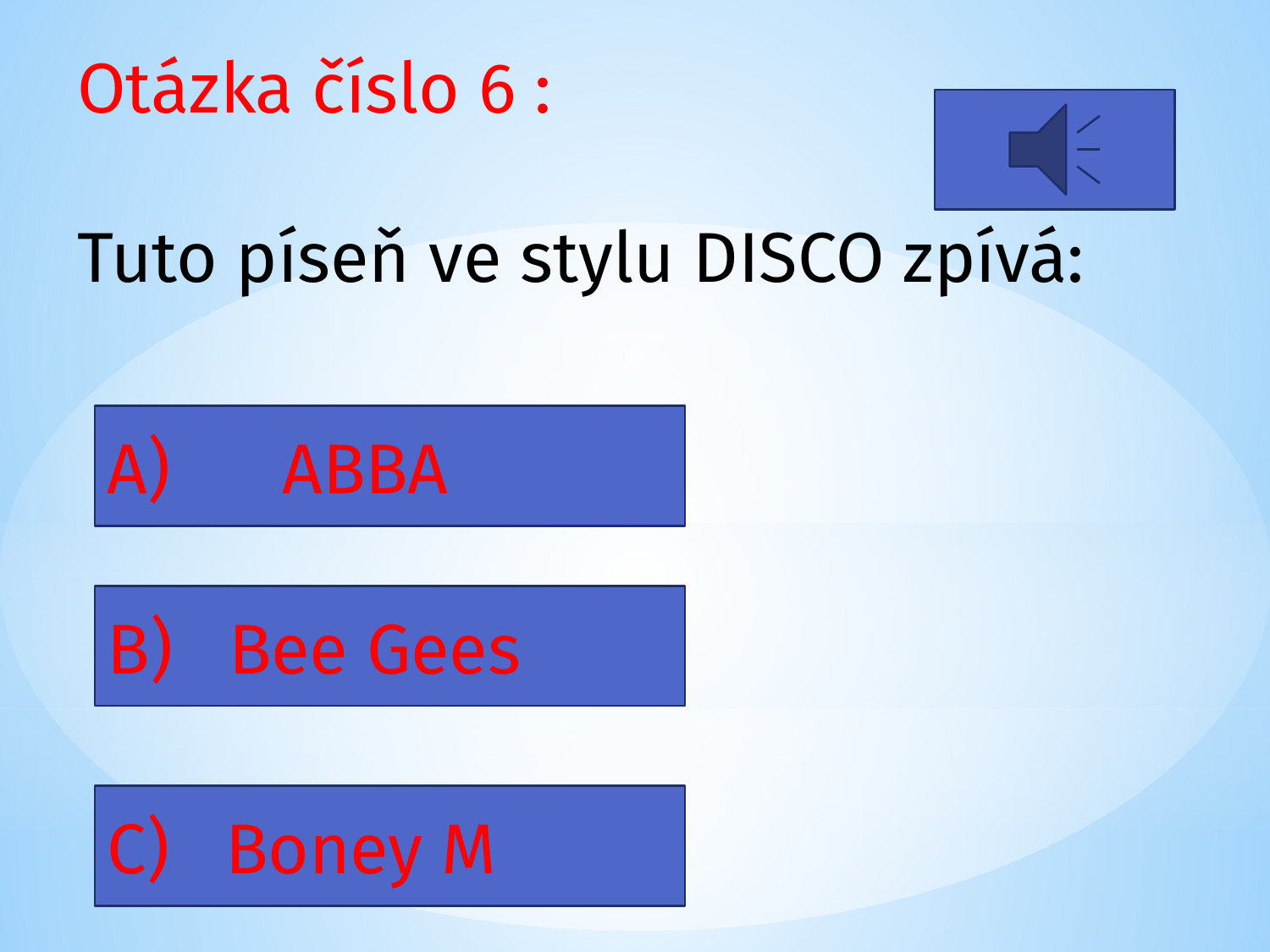

Otázka číslo 6 :
Tuto píseň ve stylu DISCO zpívá:

A)      ABBA
B)   Bee Gees
C)   Boney M